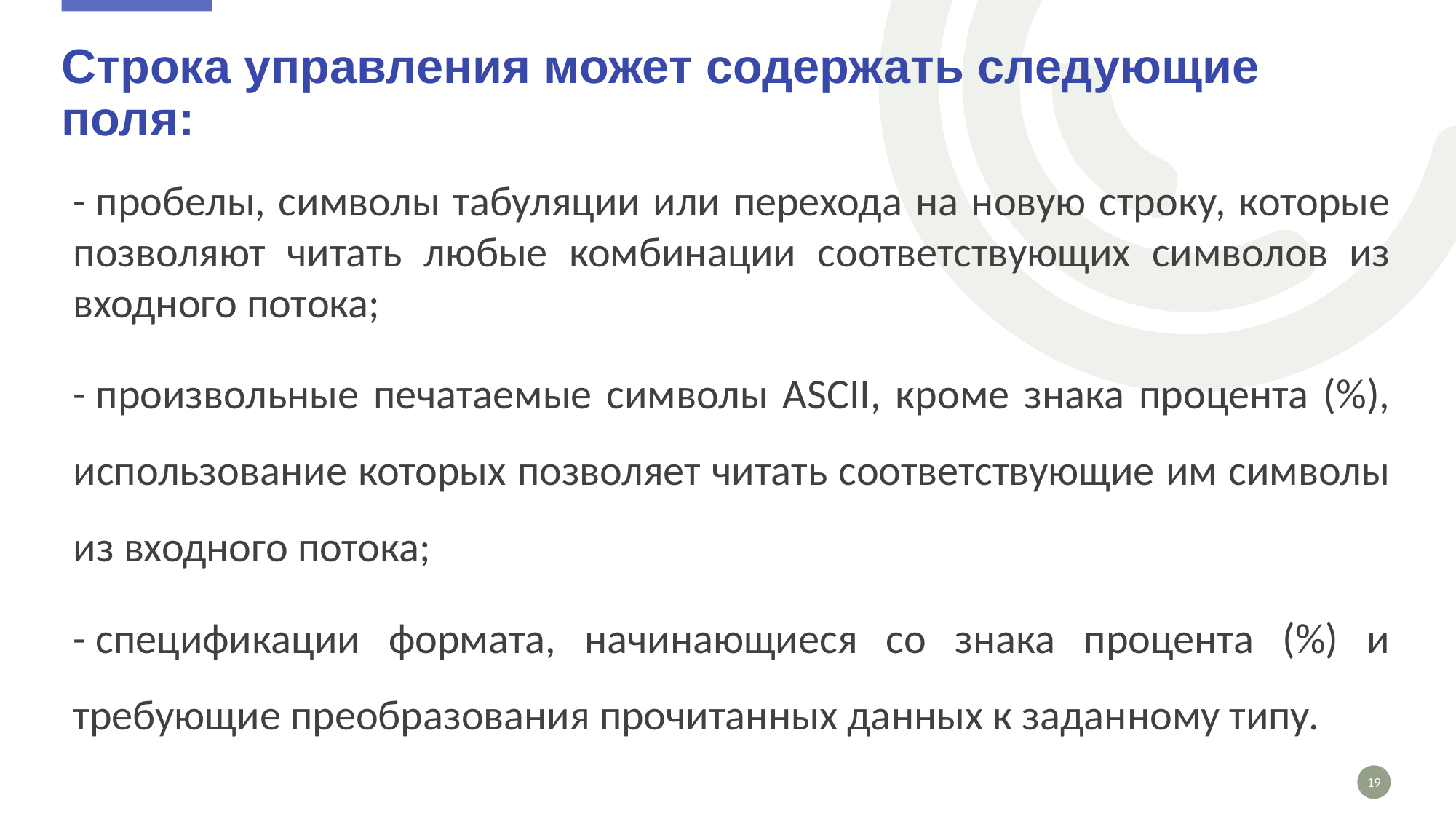

# Строка управления может содержать следующие поля:
- пробелы, символы табуляции или перехода на новую строку, которые позволяют читать любые комбинации соответствующих символов из входного потока;
- произвольные печатаемые символы ASCII, кроме знака процента (%), использование которых позволяет читать соответствующие им символы из входного потока;
- спецификации формата, начинающиеся со знака процента (%) и требующие преобразования прочитанных данных к заданному типу.
19